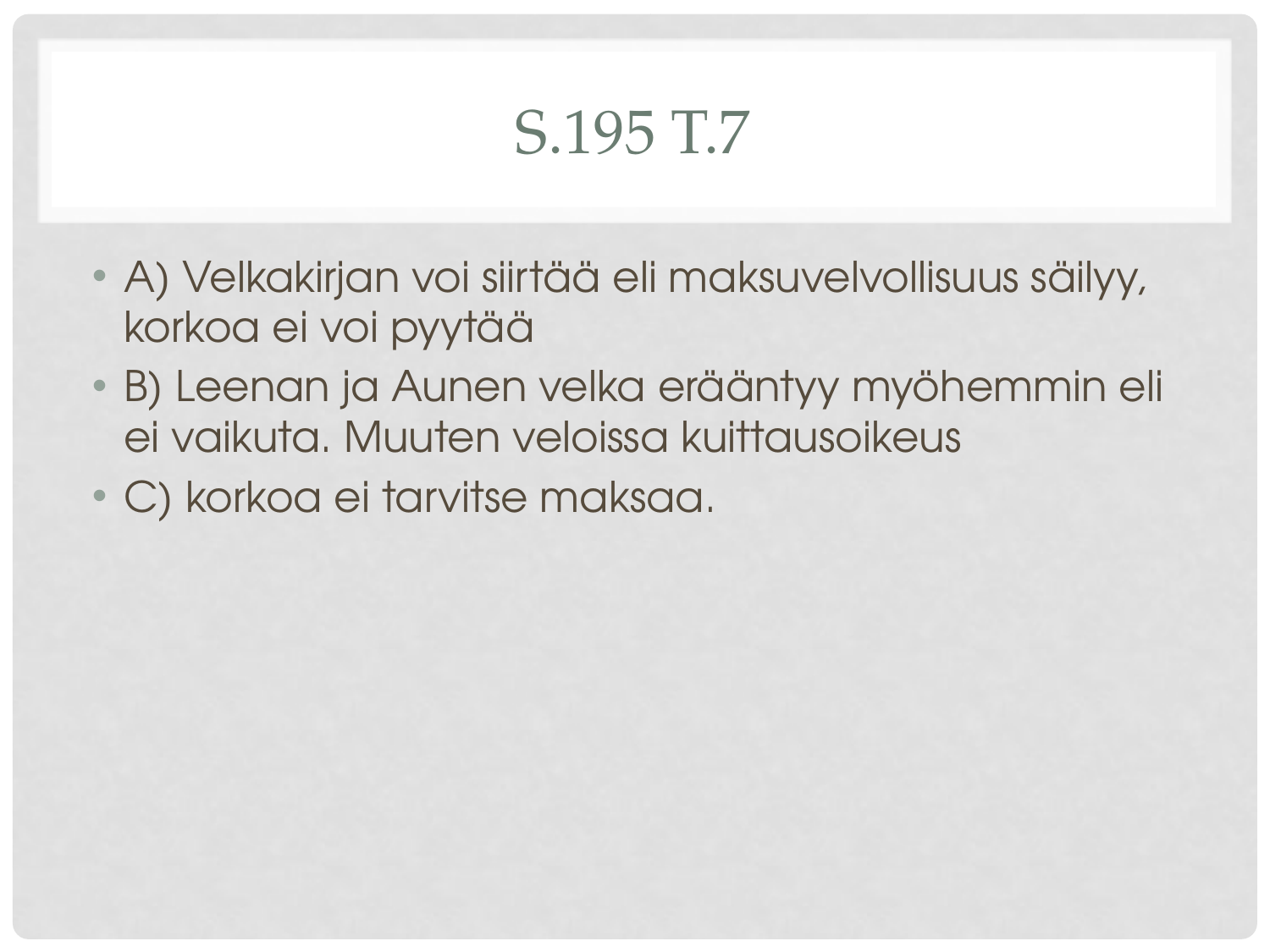

# s.195 t.7
A) Velkakirjan voi siirtää eli maksuvelvollisuus säilyy, korkoa ei voi pyytää
B) Leenan ja Aunen velka erääntyy myöhemmin eli ei vaikuta. Muuten veloissa kuittausoikeus
C) korkoa ei tarvitse maksaa.